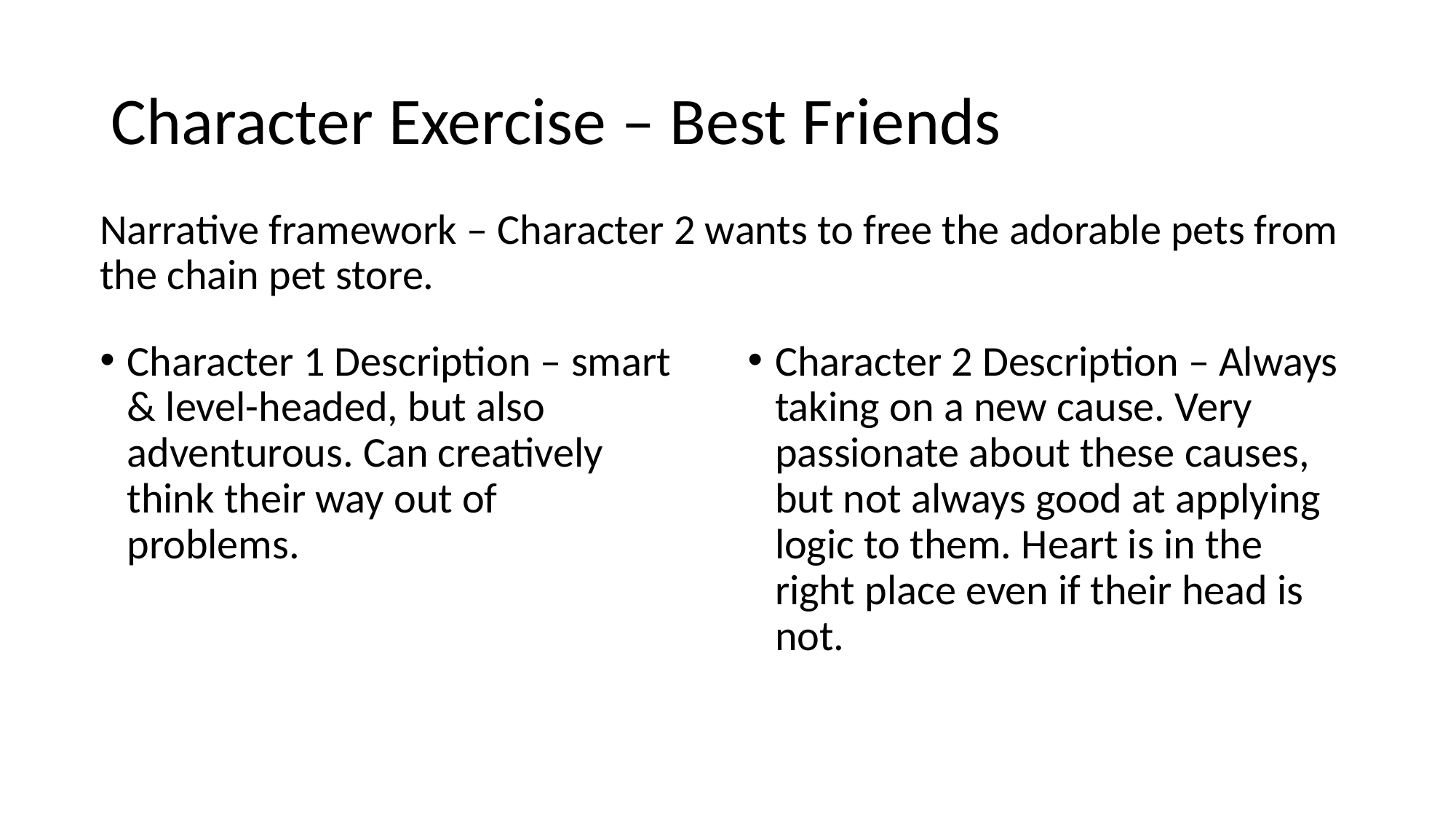

# Character Exercise – Best Friends
Narrative framework – Character 2 wants to free the adorable pets from the chain pet store.

Character 1 Description – smart & level-headed, but also adventurous. Can creatively think their way out of problems.
Character 2 Description – Always taking on a new cause. Very passionate about these causes, but not always good at applying logic to them. Heart is in the right place even if their head is not.